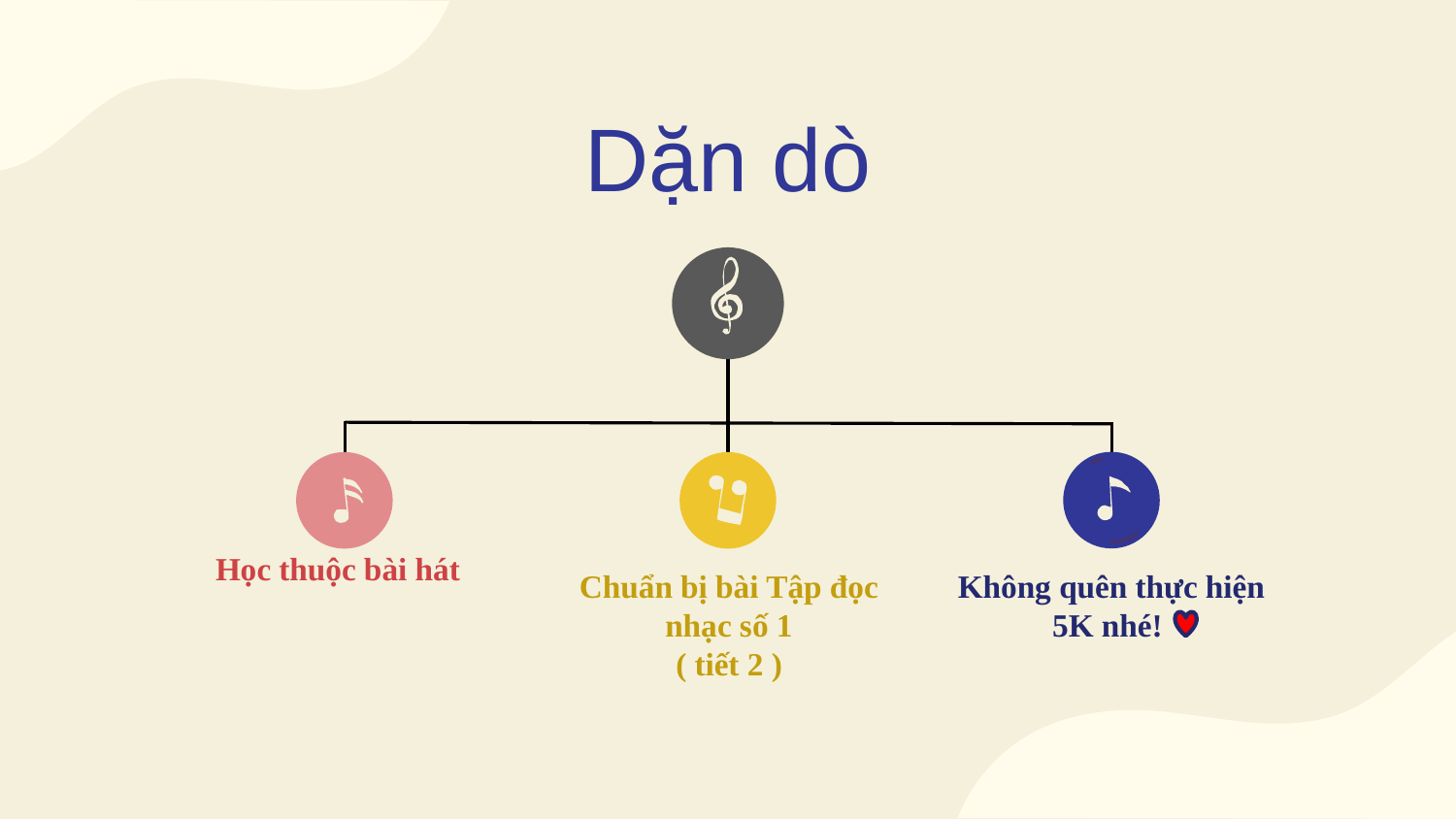

# Dặn dò

Học thuộc bài hát
Không quên thực hiện 5K nhé!
Chuẩn bị bài Tập đọc nhạc số 1
( tiết 2 )